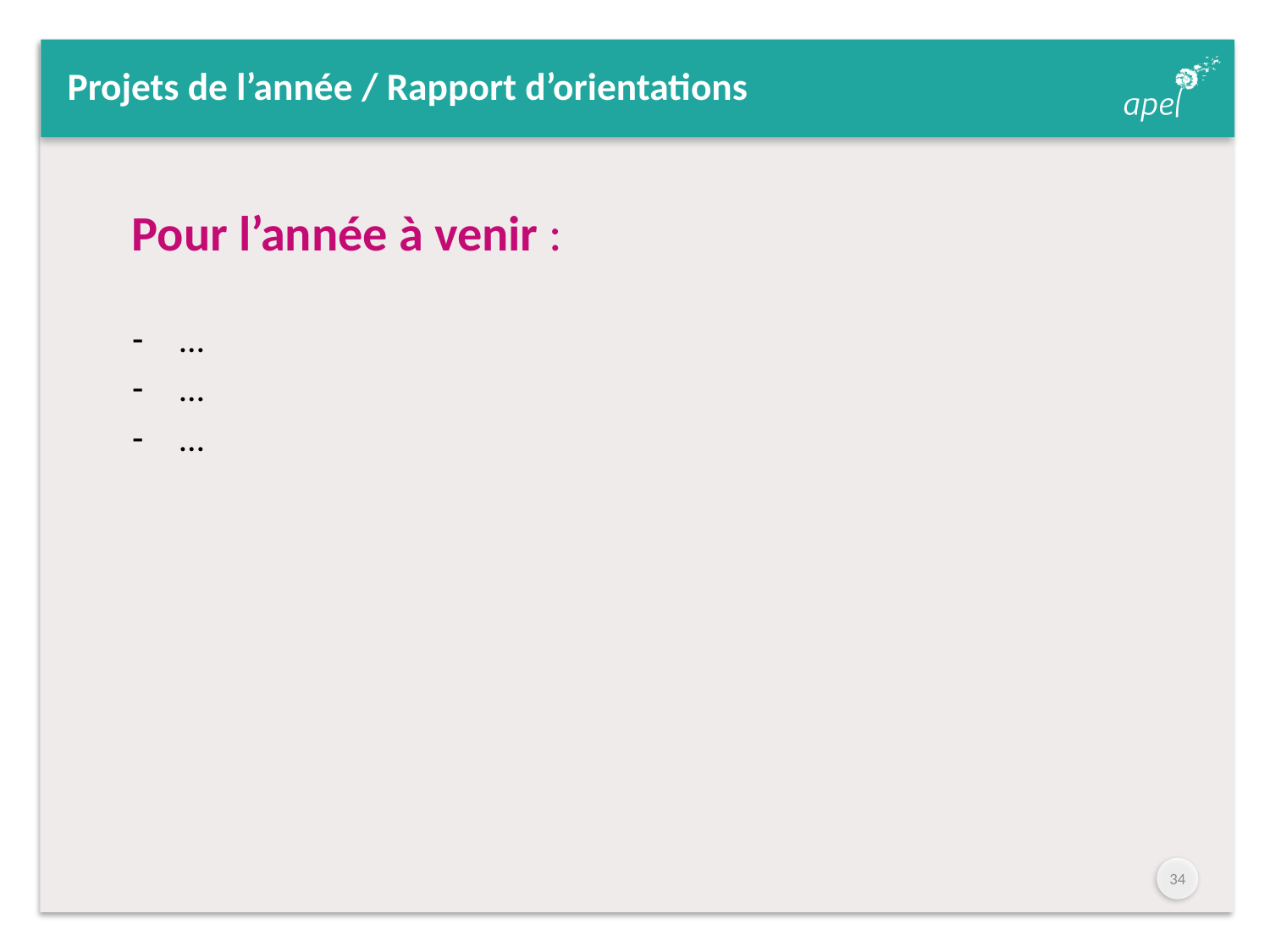

# Projets de l’année / Rapport d’orientations
Pour l’année à venir :

…
…
…
34